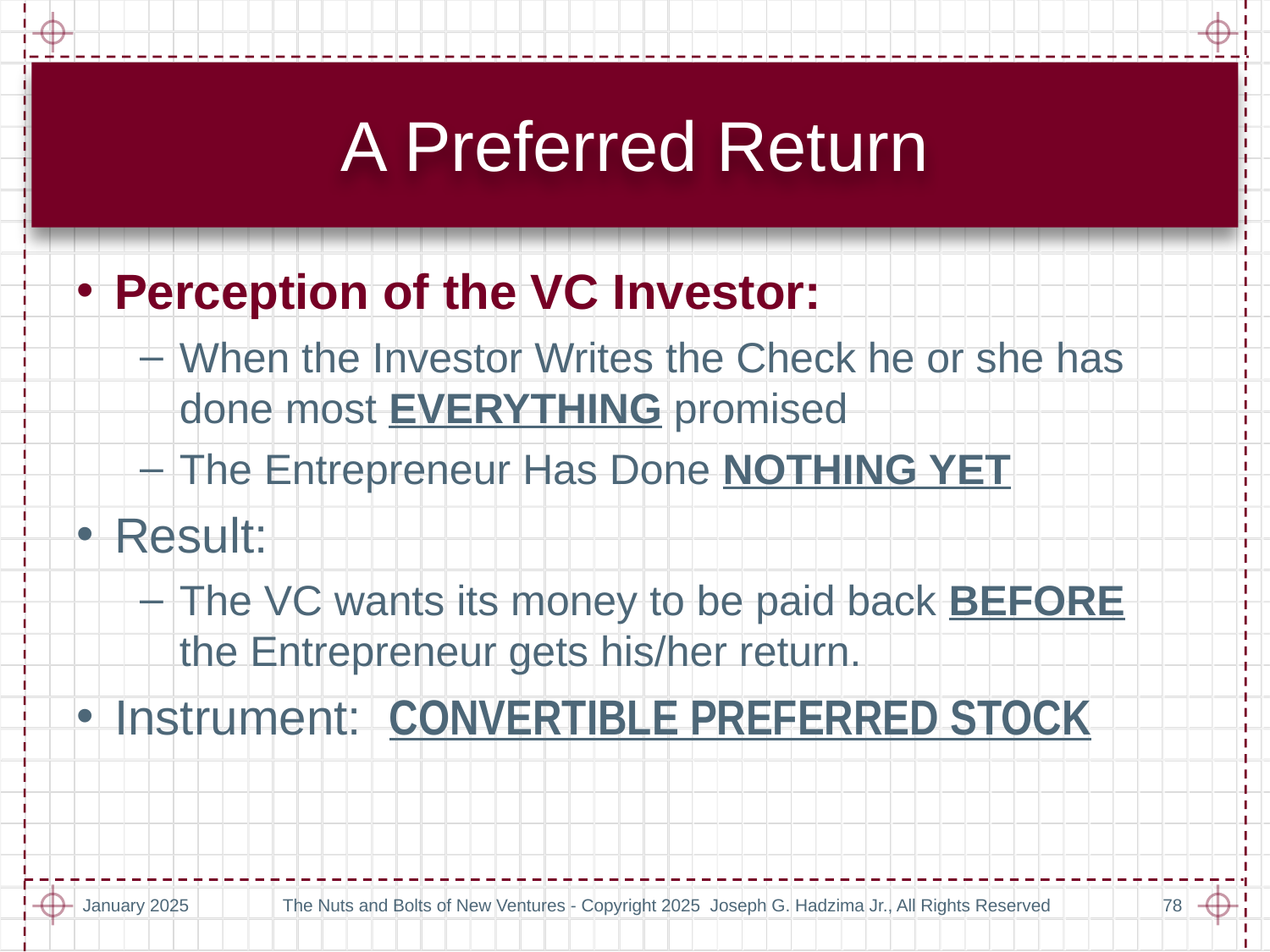

# A Preferred Return
Perception of the VC Investor:
When the Investor Writes the Check he or she has done most EVERYTHING promised
The Entrepreneur Has Done NOTHING YET
Result:
The VC wants its money to be paid back BEFORE the Entrepreneur gets his/her return.
Instrument:  CONVERTIBLE PREFERRED STOCK

January 2025
The Nuts and Bolts of New Ventures - Copyright 2025  Joseph G. Hadzima Jr., All Rights Reserved
78